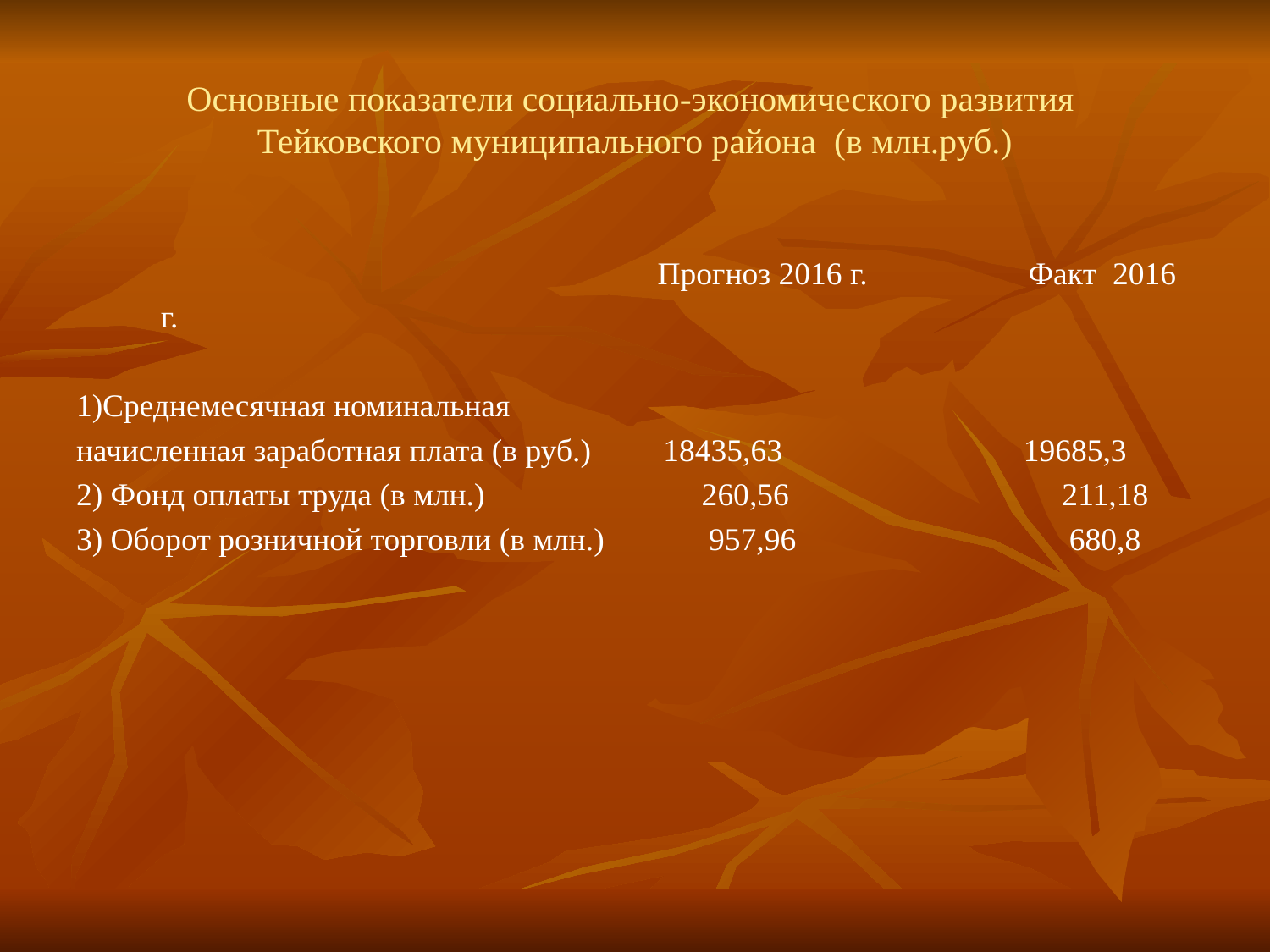

Основные показатели социально-экономического развития
Тейковского муниципального района  (в млн.руб.)
                                         Прогноз 2016 г.                    Факт  2016 г.

1)Среднемесячная номинальная
начисленная заработная плата (в руб.)         18435,63                              19685,3
2) Фонд оплаты труда (в млн.)                           260,56                                  211,18
3) Оборот розничной торговли (в млн.)             957,96                                  680,8